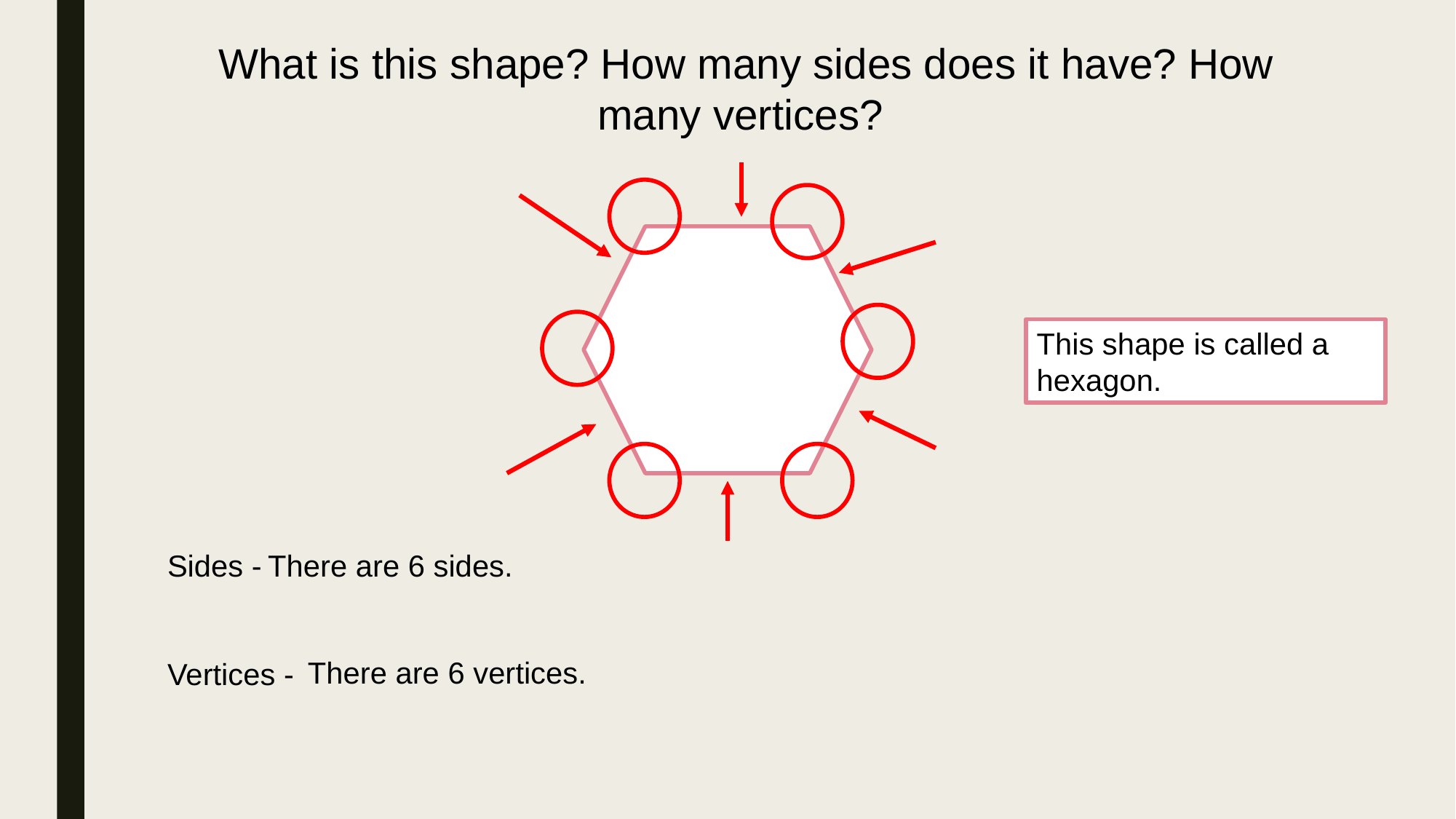

What is this shape? How many sides does it have? How many vertices?

This shape is called a hexagon.

Sides -
There are 6 sides.
There are 6 vertices.
Vertices -